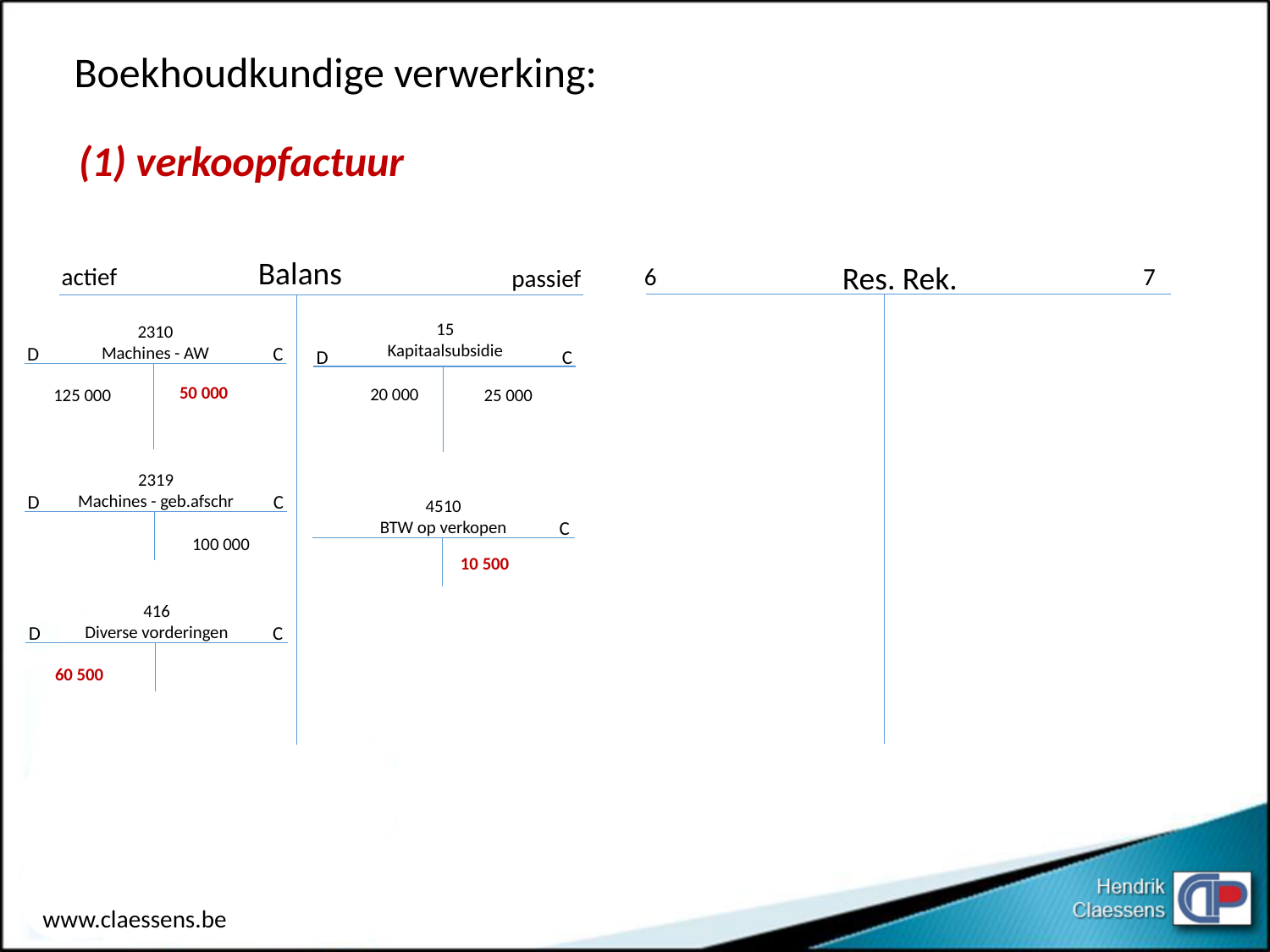

Boekhoudkundige verwerking:
(1) verkoopfactuur
Balans
Res. Rek.
7
actief
6
passief
15
Kapitaalsubsidie
2310
Machines - AW
D
C
D
C
50 000
20 000
125 000
25 000
2319
Machines - geb.afschr
D
C
4510
BTW op verkopen
C
100 000
10 500
416
Diverse vorderingen
D
C
60 500
www.claessens.be